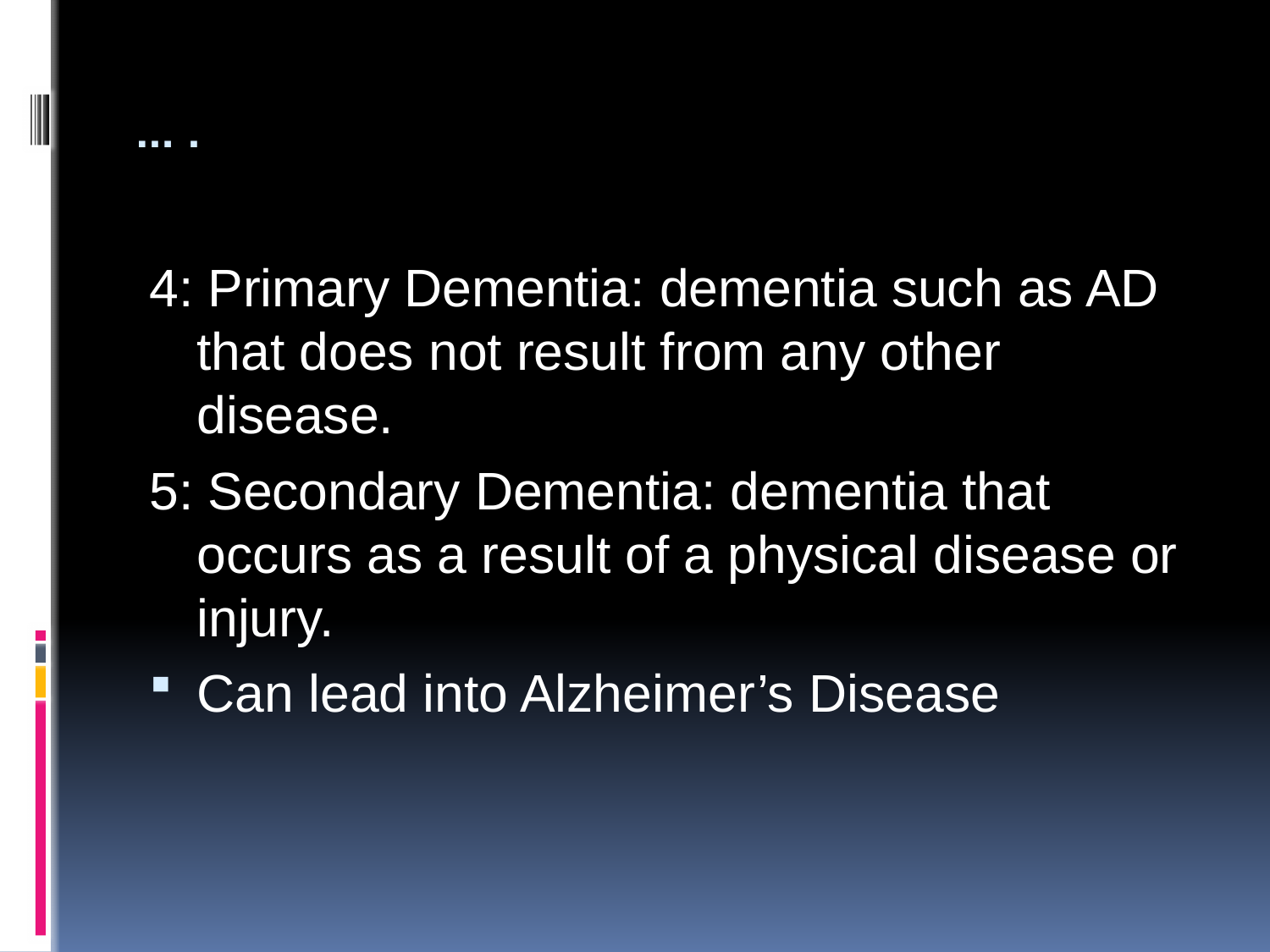

# ….
4: Primary Dementia: dementia such as AD that does not result from any other disease.
5: Secondary Dementia: dementia that occurs as a result of a physical disease or injury.
Can lead into Alzheimer’s Disease